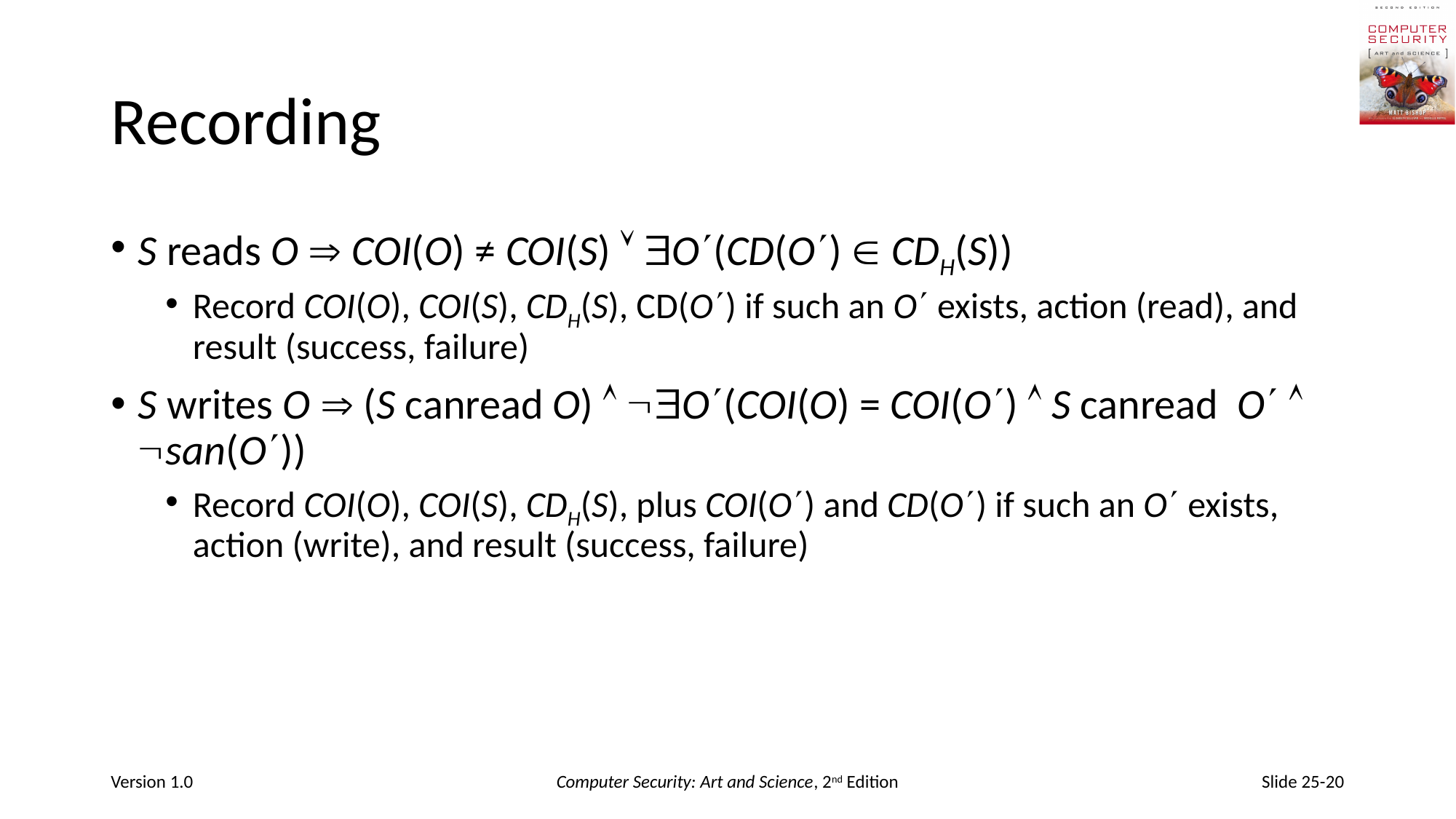

# Recording
S reads O ⇒ COI(O) ≠ COI(S) ∨ ∃O′(CD(O′) ∈ CDH(S))
Record COI(O), COI(S), CDH(S), CD(O′) if such an O′ exists, action (read), and result (success, failure)
S writes O ⇒ (S canread O) ∧ ¬∃O′(COI(O) = COI(O′) ∧ S canread  O′ ∧ ¬san(O′))
Record COI(O), COI(S), CDH(S), plus COI(O′) and CD(O′) if such an O′ exists, action (write), and result (success, failure)
Version 1.0
Computer Security: Art and Science, 2nd Edition
Slide 25-20